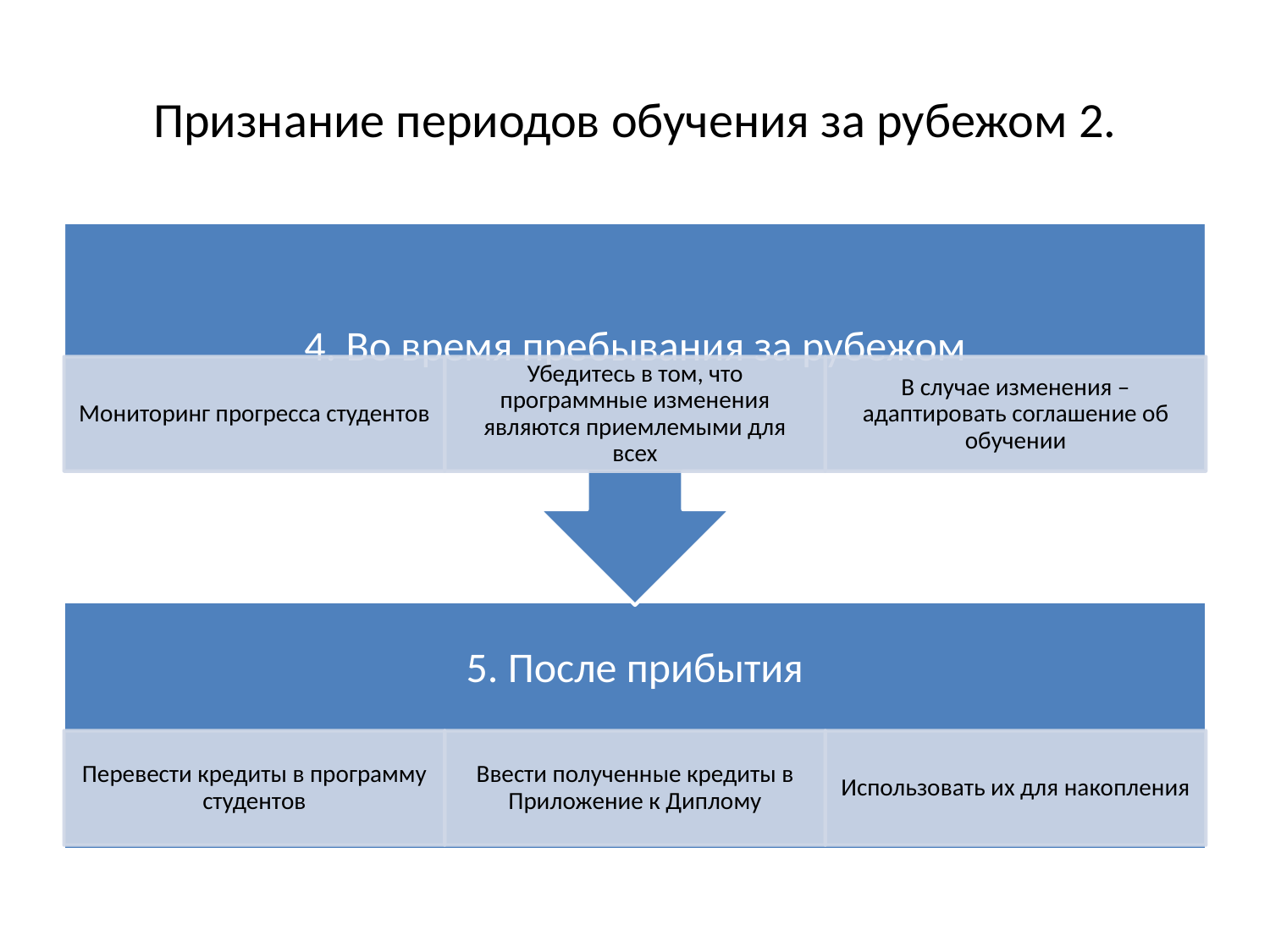

# Признание периодов обучения за рубежом 2.
5. После прибытия
Перевести кредиты в программу студентов
Ввести полученные кредиты в Приложение к Диплому
Использовать их для накопления
4. Во время пребывания за рубежом
Мониторинг прогресса студентов
Убедитесь в том, что программные изменения являются приемлемыми для всех
В случае изменения – адаптировать соглашение об обучении